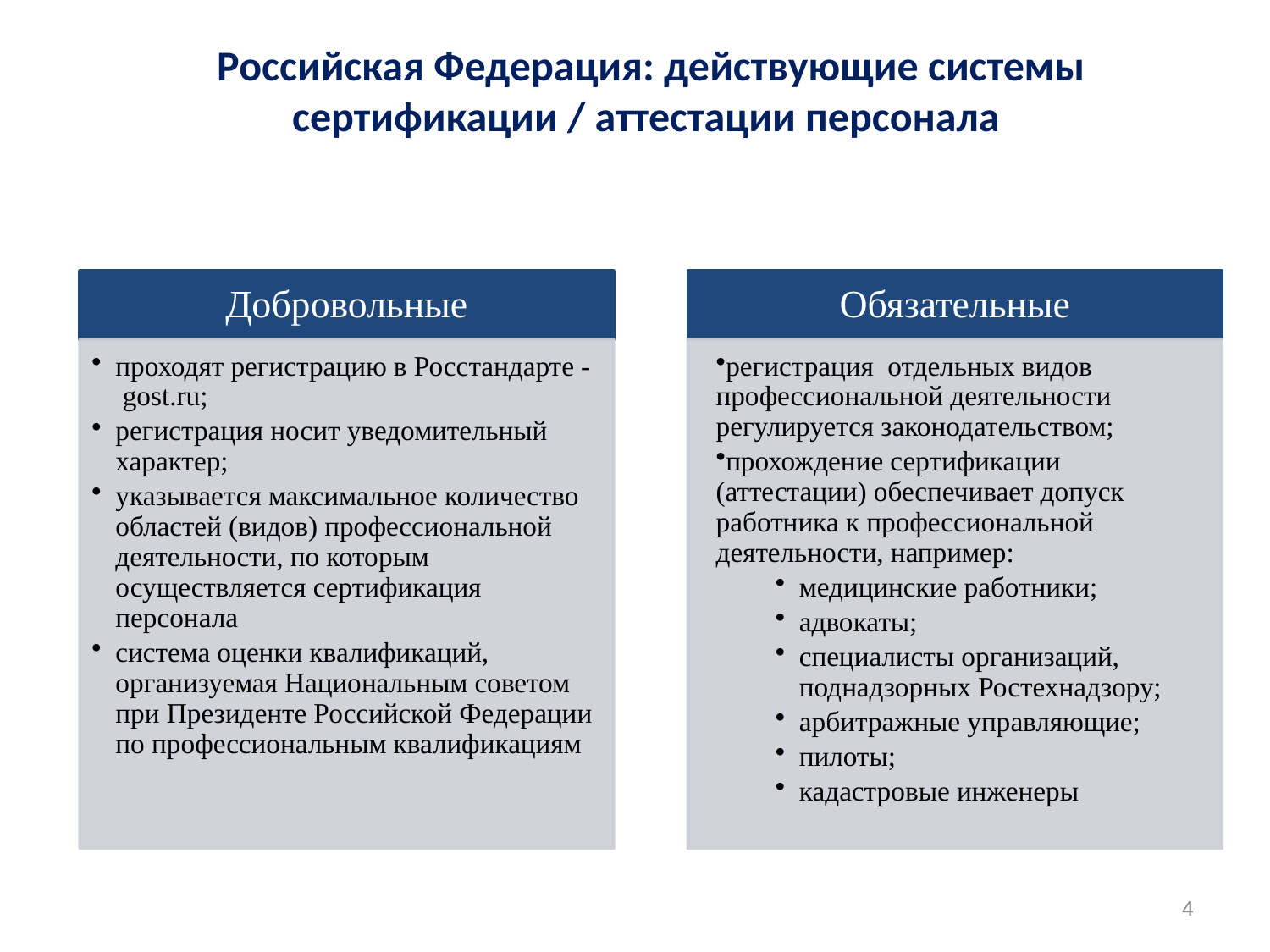

Российская Федерация: действующие системы сертификации / аттестации персонала
Добровольные
проходят регистрацию в Росстандарте -  gost.ru;
регистрация носит уведомительный характер;
указывается максимальное количество областей (видов) профессиональной деятельности, по которым осуществляется сертификация персонала
система оценки квалификаций, организуемая Национальным советом при Президенте Российской Федерации по профессиональным квалификациям

Обязательные
регистрация  отдельных видов  профессиональной деятельности регулируется законодательством;
прохождение сертификации (аттестации) обеспечивает допуск работника к профессиональной деятельности, например:
медицинские работники;
адвокаты;
специалисты организаций, поднадзорных Ростехнадзору;
арбитражные управляющие;
пилоты;
кадастровые инженеры

4